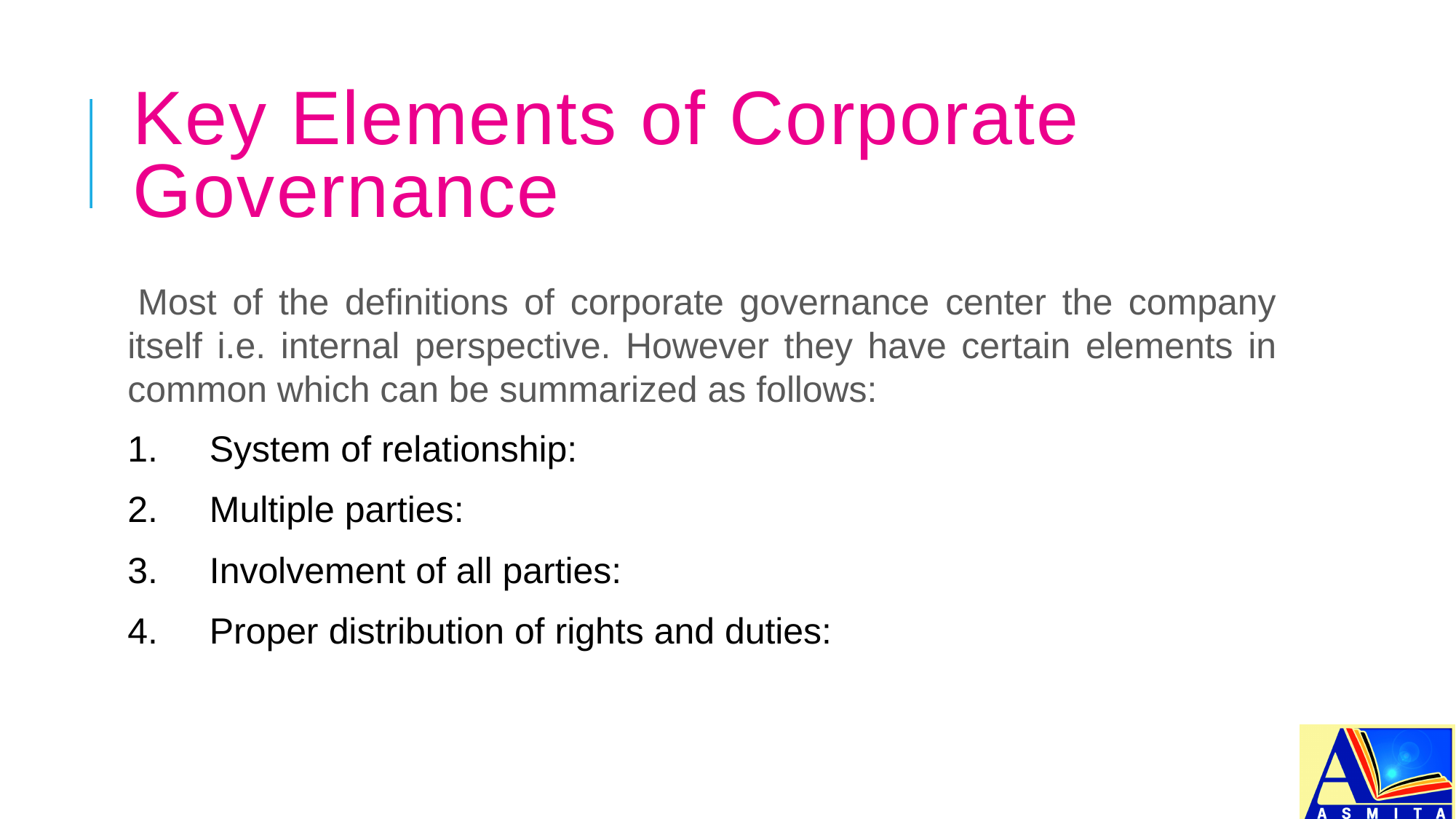

# Key Elements of Corporate Governance
Most of the definitions of corporate governance center the company itself i.e. internal perspective. However they have certain elements in common which can be summarized as follows:
1.	System of relationship:
2.	Multiple parties:
3.	Involvement of all parties:
4.	Proper distribution of rights and duties: